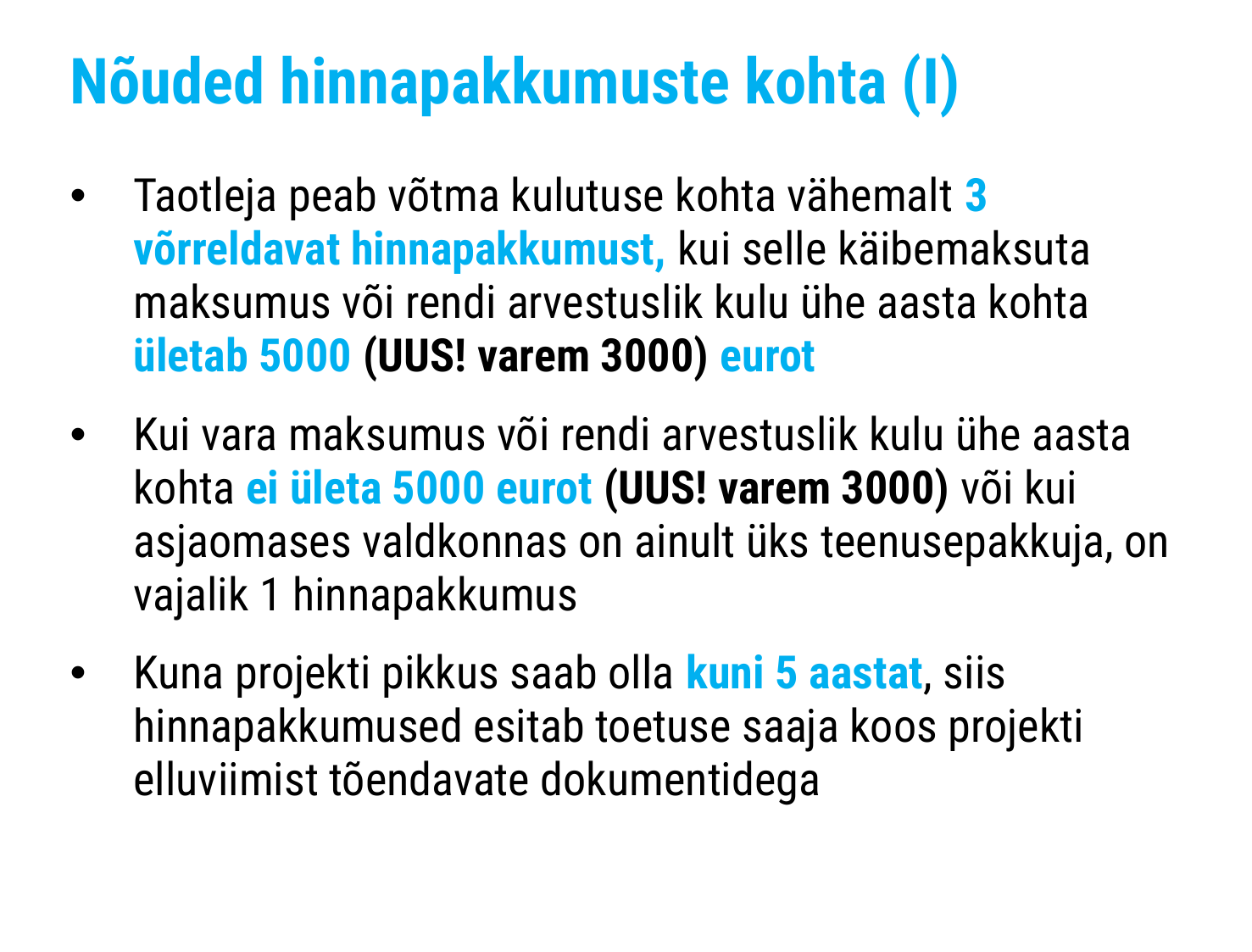

# Nõuded hinnapakkumuste kohta (I)
Taotleja peab võtma kulutuse kohta vähemalt 3 võrreldavat hinnapakkumust, kui selle käibemaksuta maksumus või rendi arvestuslik kulu ühe aasta kohta ületab 5000 (UUS! varem 3000) eurot
Kui vara maksumus või rendi arvestuslik kulu ühe aasta kohta ei ületa 5000 eurot (UUS! varem 3000) või kui asjaomases valdkonnas on ainult üks teenusepakkuja, on vajalik 1 hinnapakkumus
Kuna projekti pikkus saab olla kuni 5 aastat, siis hinnapakkumused esitab toetuse saaja koos projekti elluviimist tõendavate dokumentidega